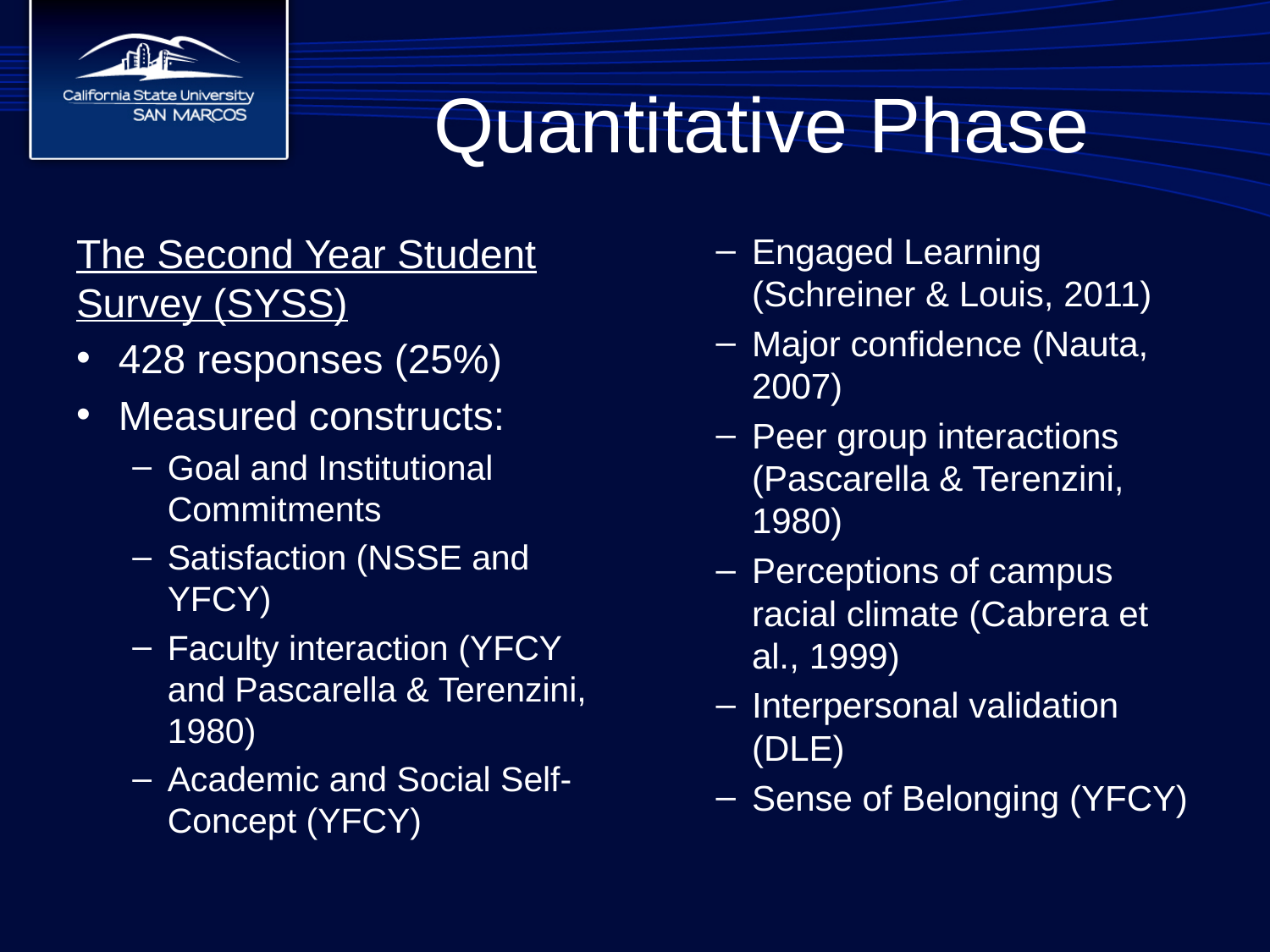

# Quantitative Phase
The Second Year Student Survey (SYSS)
428 responses (25%)
Measured constructs:
Goal and Institutional Commitments
Satisfaction (NSSE and YFCY)
Faculty interaction (YFCY and Pascarella & Terenzini, 1980)
Academic and Social Self-Concept (YFCY)
Engaged Learning (Schreiner & Louis, 2011)
Major confidence (Nauta, 2007)
Peer group interactions (Pascarella & Terenzini, 1980)
Perceptions of campus racial climate (Cabrera et al., 1999)
Interpersonal validation (DLE)
Sense of Belonging (YFCY)